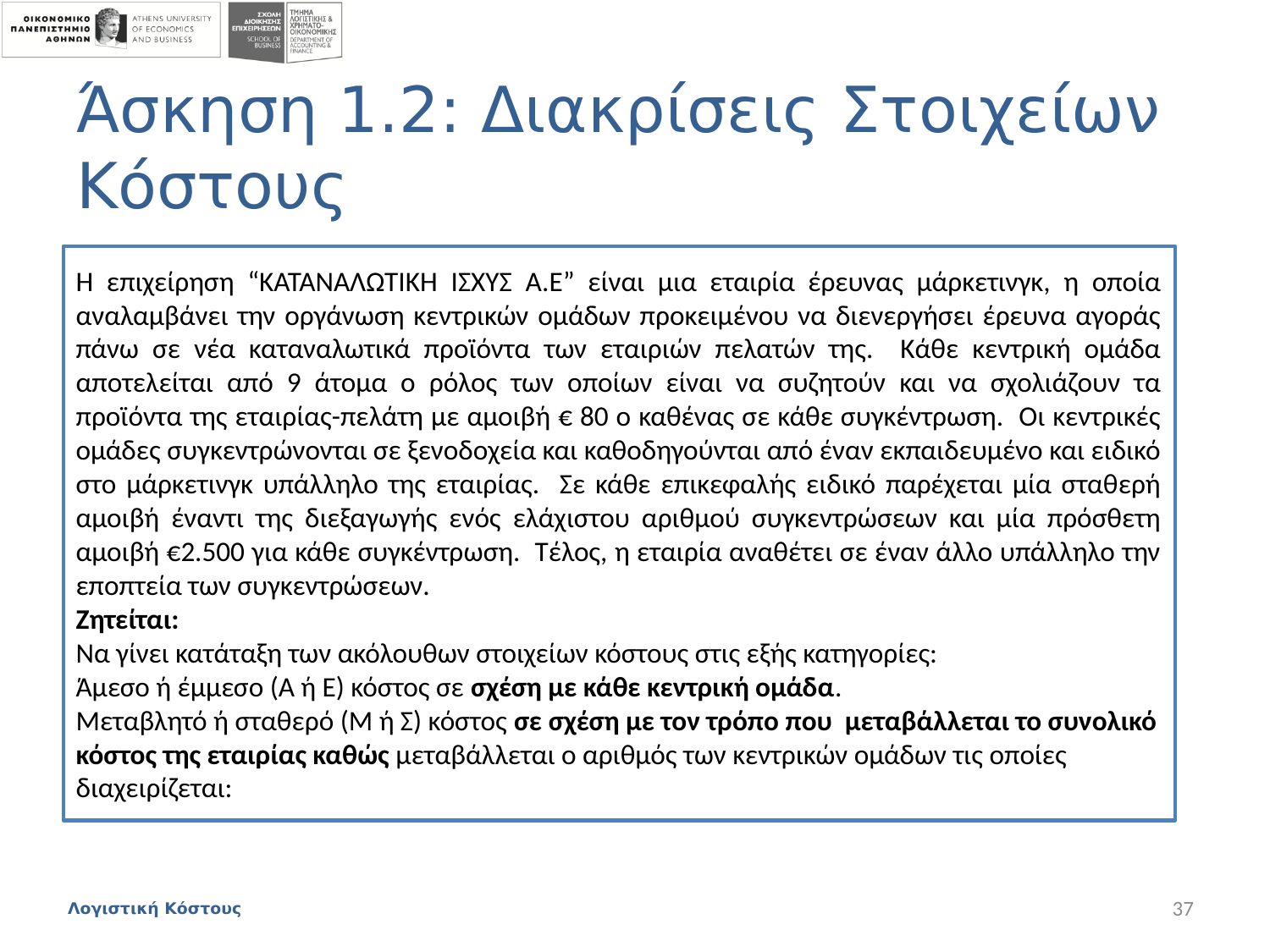

# Άσκηση 1.2: Διακρίσεις Στοιχείων Κόστους
Η επιχείρηση “ΚΑΤΑΝΑΛΩΤΙΚΗ ΙΣΧΥΣ Α.Ε” είναι μια εταιρία έρευνας μάρκετινγκ, η οποία αναλαμβάνει την οργάνωση κεντρικών ομάδων προκειμένου να διενεργήσει έρευνα αγοράς πάνω σε νέα καταναλωτικά προϊόντα των εταιριών πελατών της.  Κάθε κεντρική ομάδα αποτελείται από 9 άτομα ο ρόλος των οποίων είναι να συζητούν και να σχολιάζουν τα προϊόντα της εταιρίας-πελάτη με αμοιβή € 80 ο καθένας σε κάθε συγκέντρωση.  Οι κεντρικές ομάδες συγκεντρώνονται σε ξενοδοχεία και καθοδηγούνται από έναν εκπαιδευμένο και ειδικό στο μάρκετινγκ υπάλληλο της εταιρίας.  Σε κάθε επικεφαλής ειδικό παρέχεται μία σταθερή αμοιβή έναντι της διεξαγωγής ενός ελάχιστου αριθμού συγκεντρώσεων και μία πρόσθετη αμοιβή €2.500 για κάθε συγκέντρωση.  Τέλος, η εταιρία αναθέτει σε έναν άλλο υπάλληλο την εποπτεία των συγκεντρώσεων.
Ζητείται:
Να γίνει κατάταξη των ακόλουθων στοιχείων κόστους στις εξής κατηγορίες:
Άμεσο ή έμμεσο (Α ή Ε) κόστος σε σχέση με κάθε κεντρική ομάδα.
Μεταβλητό ή σταθερό (Μ ή Σ) κόστος σε σχέση με τον τρόπο που  μεταβάλλεται το συνολικό κόστος της εταιρίας καθώς μεταβάλλεται ο αριθμός των κεντρικών ομάδων τις οποίες διαχειρίζεται:
Λογιστική Κόστους
37